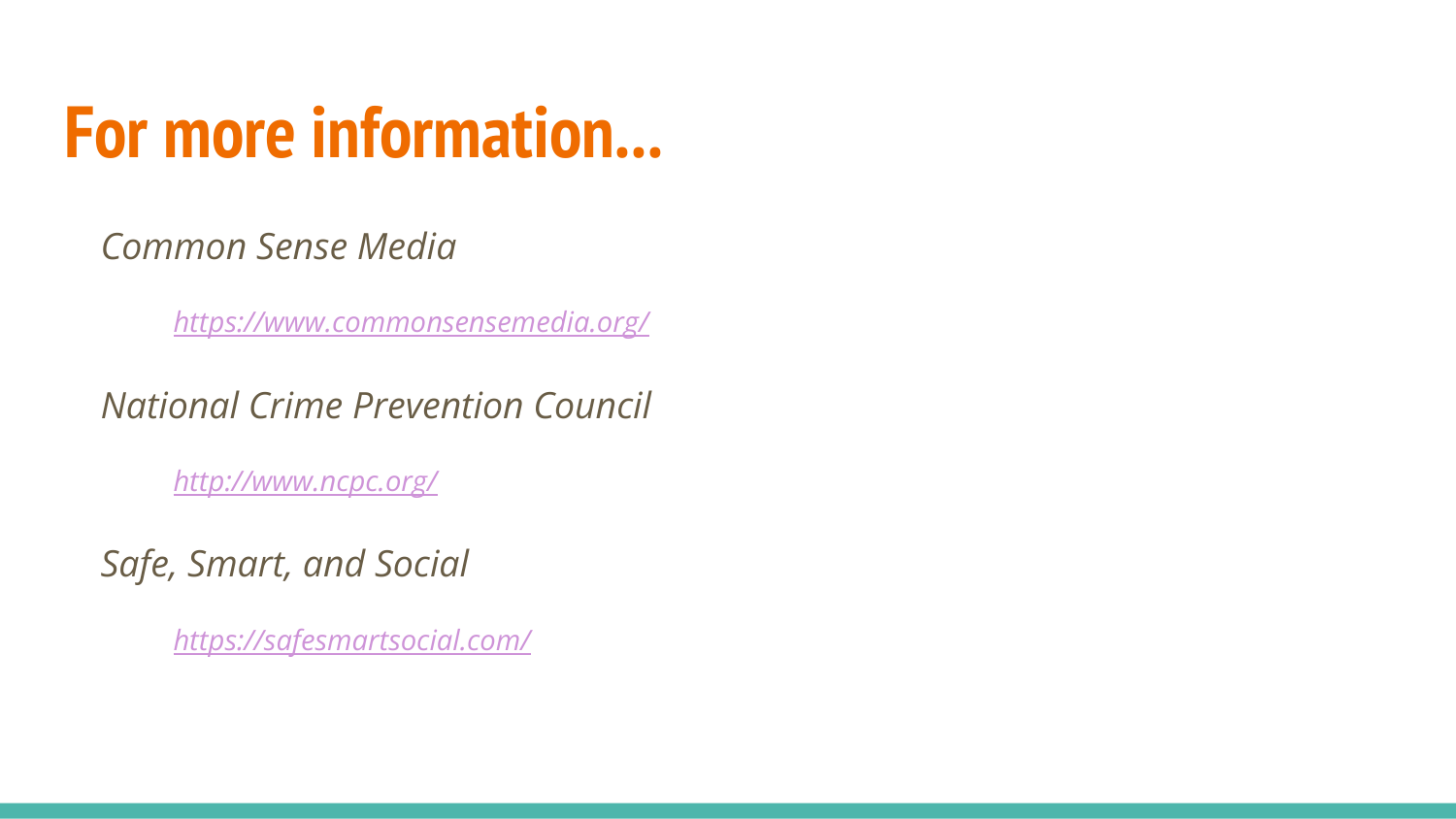

# For more information...
Common Sense Media
https://www.commonsensemedia.org/
National Crime Prevention Council
http://www.ncpc.org/
Safe, Smart, and Social
https://safesmartsocial.com/